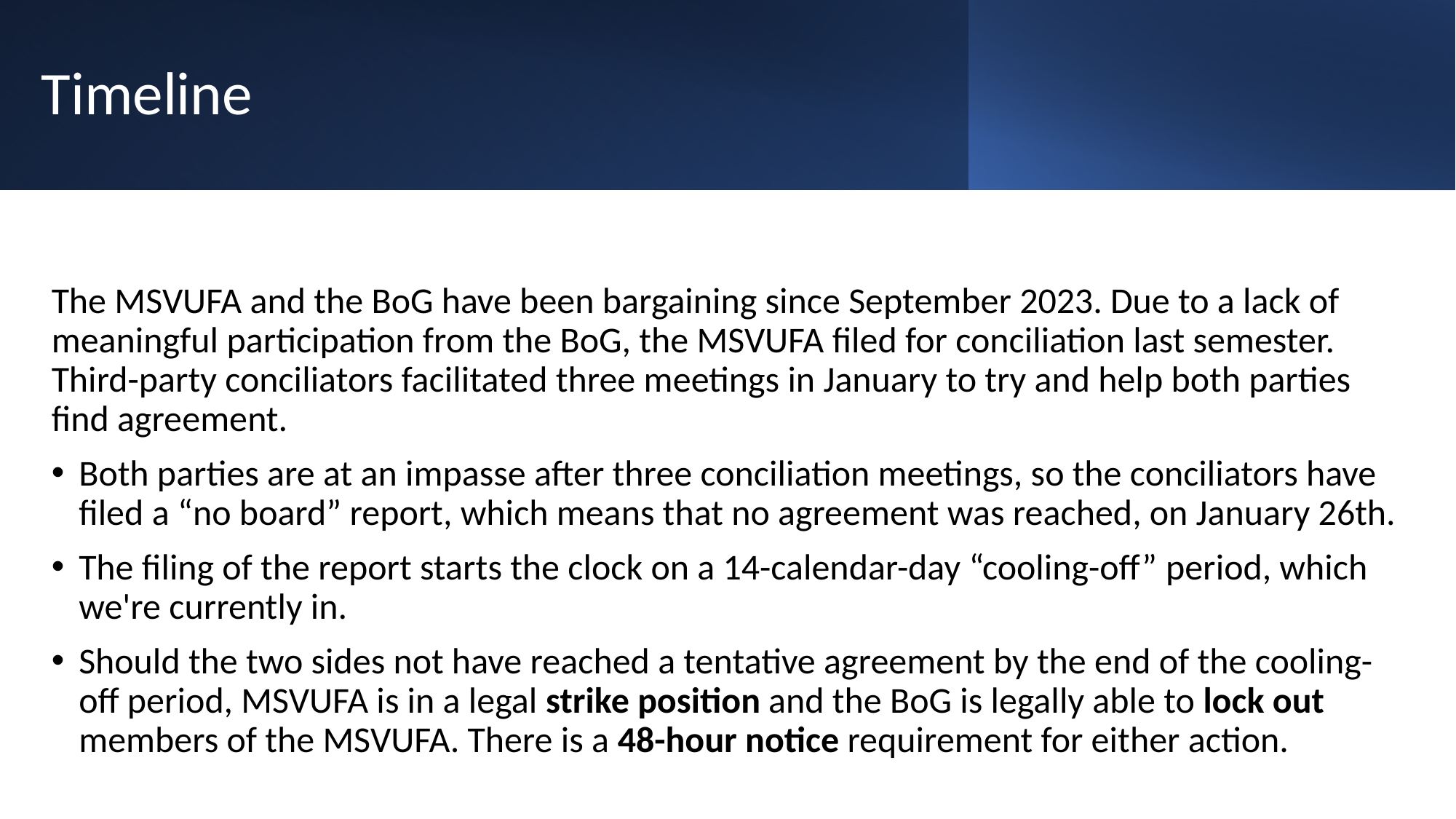

# Timeline
The MSVUFA and the BoG have been bargaining since September 2023. Due to a lack of meaningful participation from the BoG, the MSVUFA filed for conciliation last semester.  Third-party conciliators facilitated three meetings in January to try and help both parties find agreement.
Both parties are at an impasse after three conciliation meetings, so the conciliators have filed a “no board” report, which means that no agreement was reached, on January 26th.
The filing of the report starts the clock on a 14-calendar-day “cooling-off” period, which we're currently in.
Should the two sides not have reached a tentative agreement by the end of the cooling-off period, MSVUFA is in a legal strike position and the BoG is legally able to lock out members of the MSVUFA. There is a 48-hour notice requirement for either action.